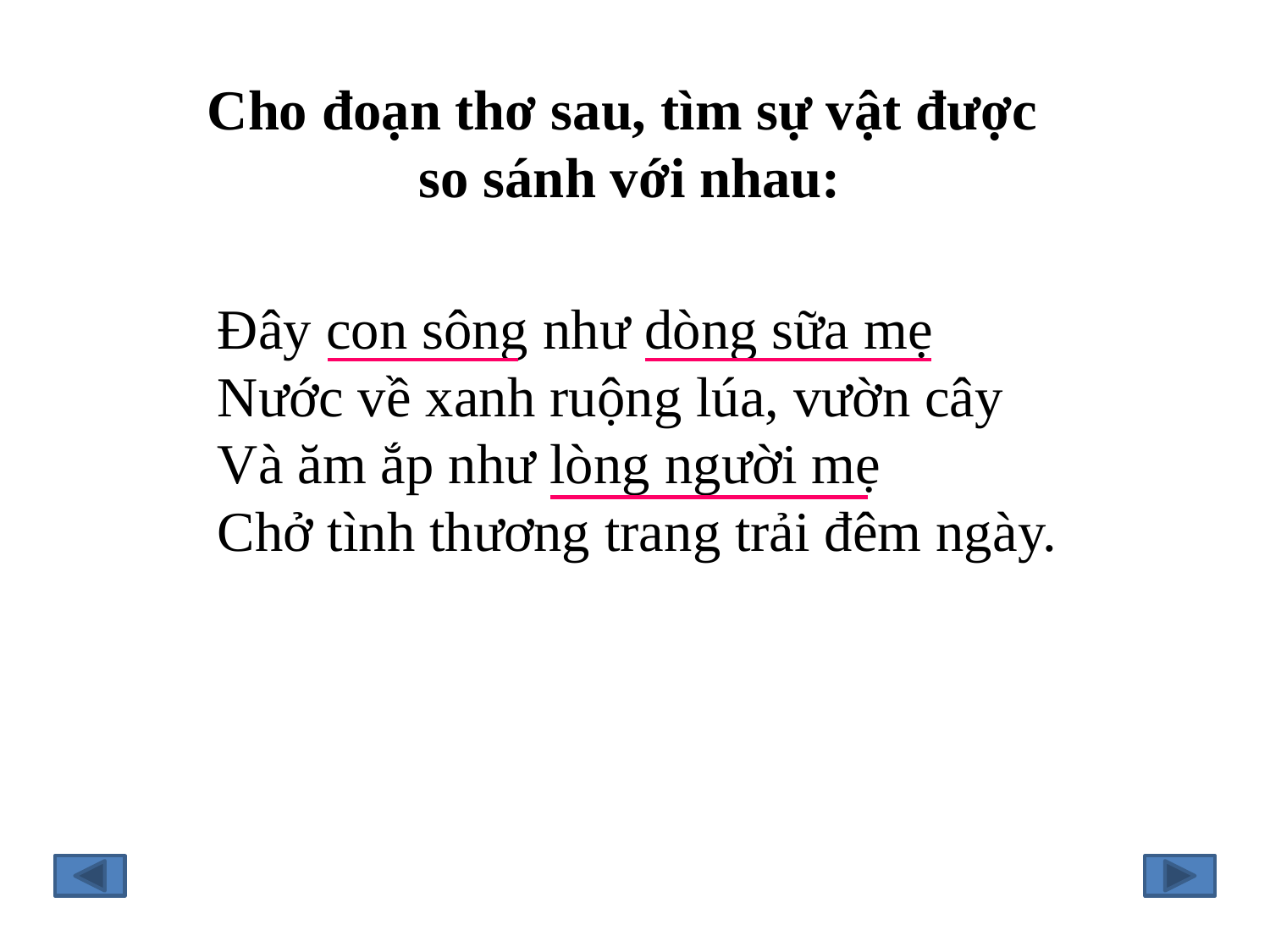

Cho đoạn thơ sau, tìm sự vật được
so sánh với nhau:
Đây con sông như dòng sữa mẹ
Nước về xanh ruộng lúa, vườn cây
Và ăm ắp như lòng người mẹ
Chở tình thương trang trải đêm ngày.